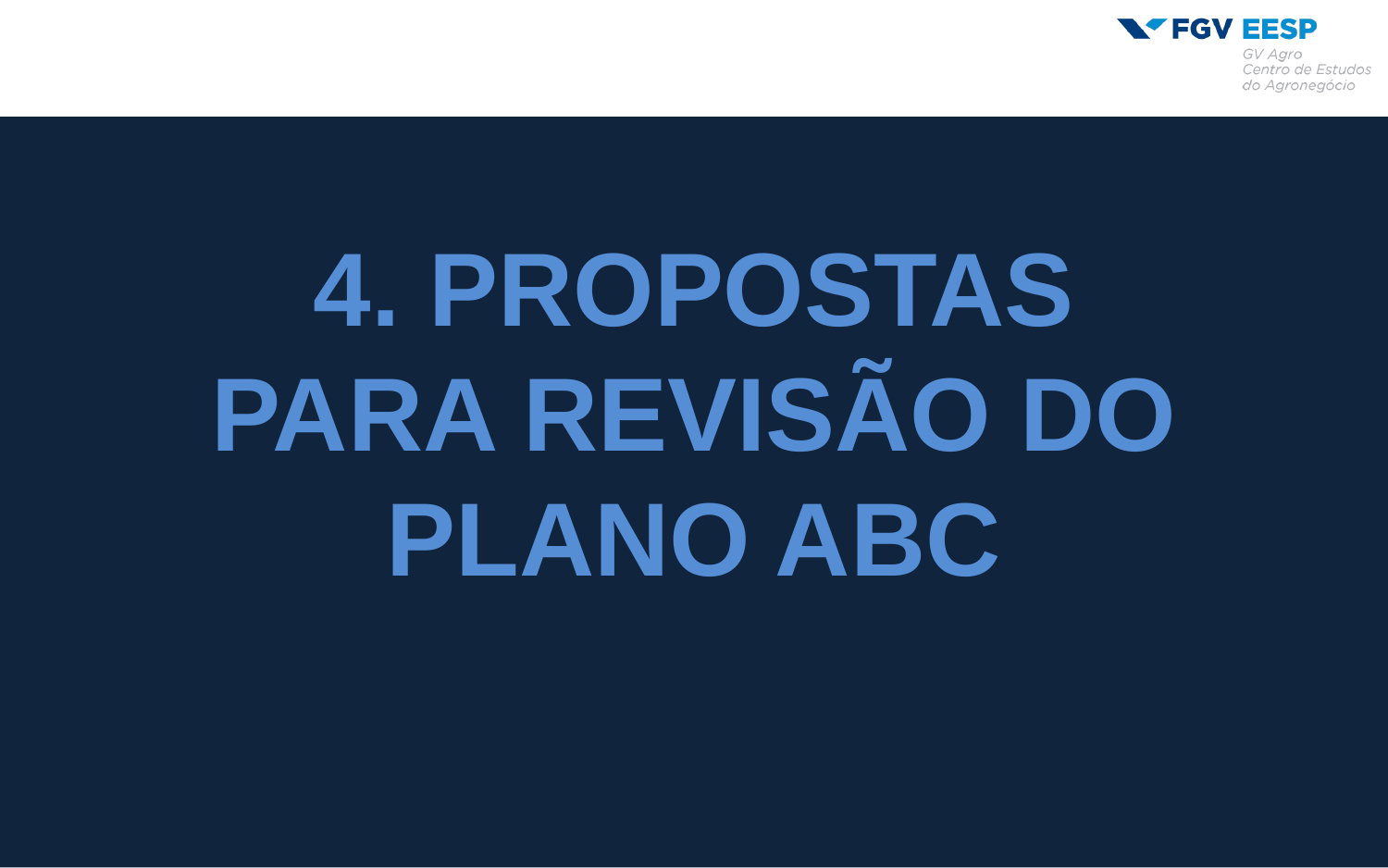

4. Propostas para Revisão do Plano ABC